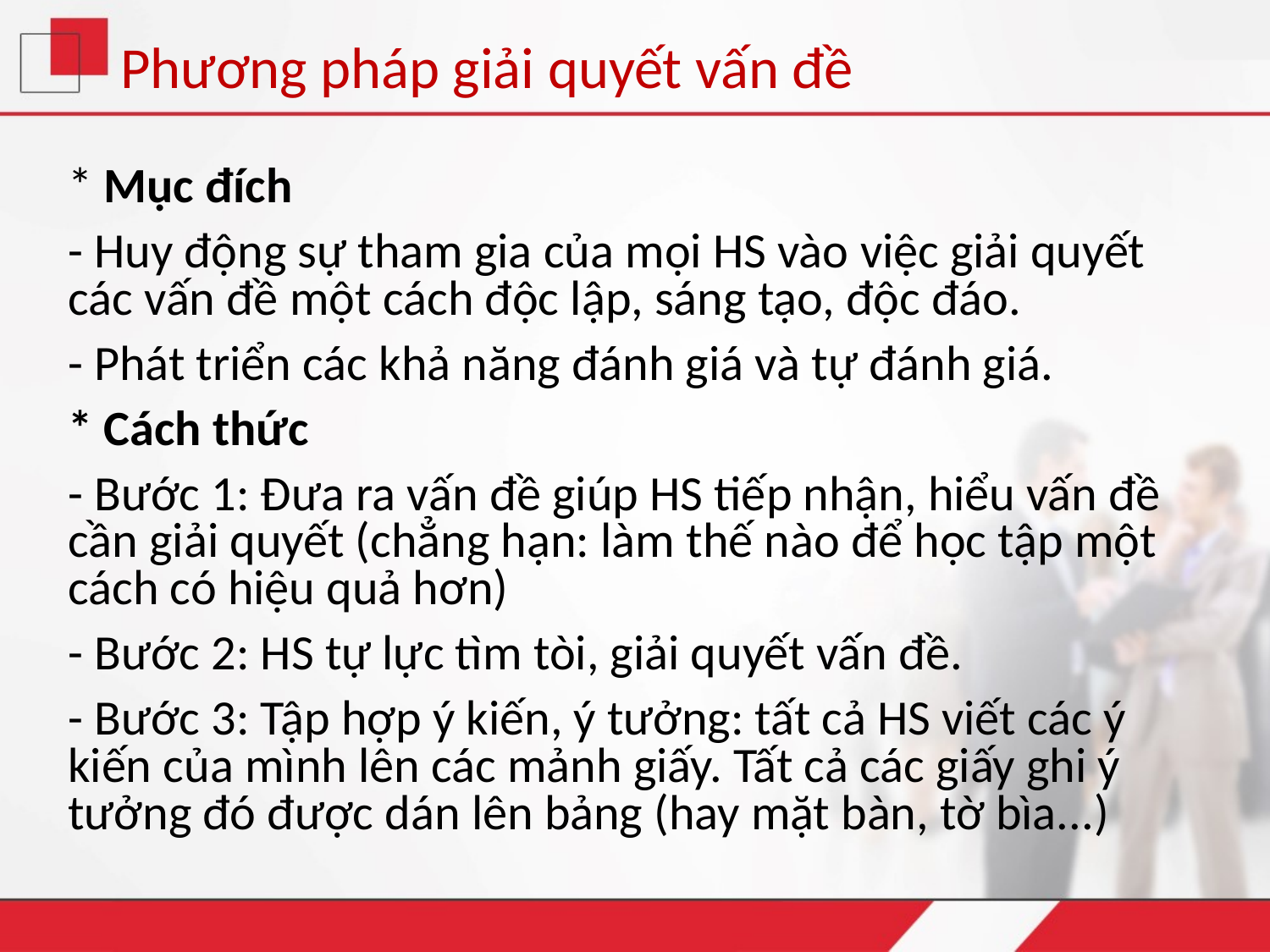

# Phương pháp giải quyết vấn đề
	* Mục đích
	- Huy động sự tham gia của mọi HS vào việc giải quyết các vấn đề một cách độc lập, sáng tạo, độc đáo.
	- Phát triển các khả năng đánh giá và tự đánh giá.
	* Cách thức
	- Bước 1: Đưa ra vấn đề giúp HS tiếp nhận, hiểu vấn đề cần giải quyết (chẳng hạn: làm thế nào để học tập một cách có hiệu quả hơn)
	- Bước 2: HS tự lực tìm tòi, giải quyết vấn đề.
	- Bước 3: Tập hợp ý kiến, ý tưởng: tất cả HS viết các ý kiến của mình lên các mảnh giấy. Tất cả các giấy ghi ý tưởng đó được dán lên bảng (hay mặt bàn, tờ bìa...)